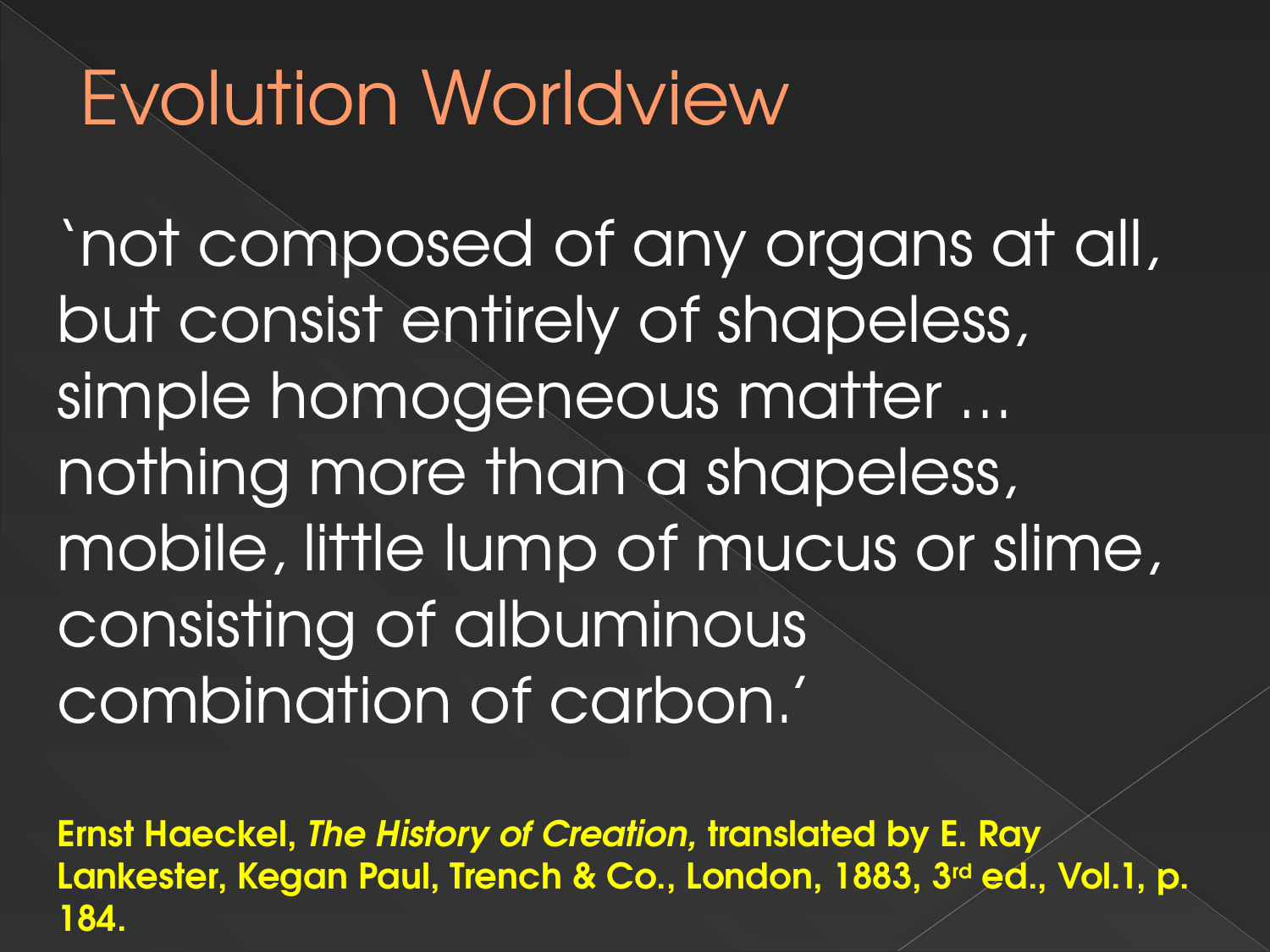

# Evolution Worldview
‘not composed of any organs at all, but consist entirely of shapeless, simple homogeneous matter … nothing more than a shapeless, mobile, little lump of mucus or slime, consisting of albuminous combination of carbon.’

Ernst Haeckel, The History of Creation, translated by E. Ray Lankester, Kegan Paul, Trench & Co., London, 1883, 3rd ed., Vol.1, p. 184.